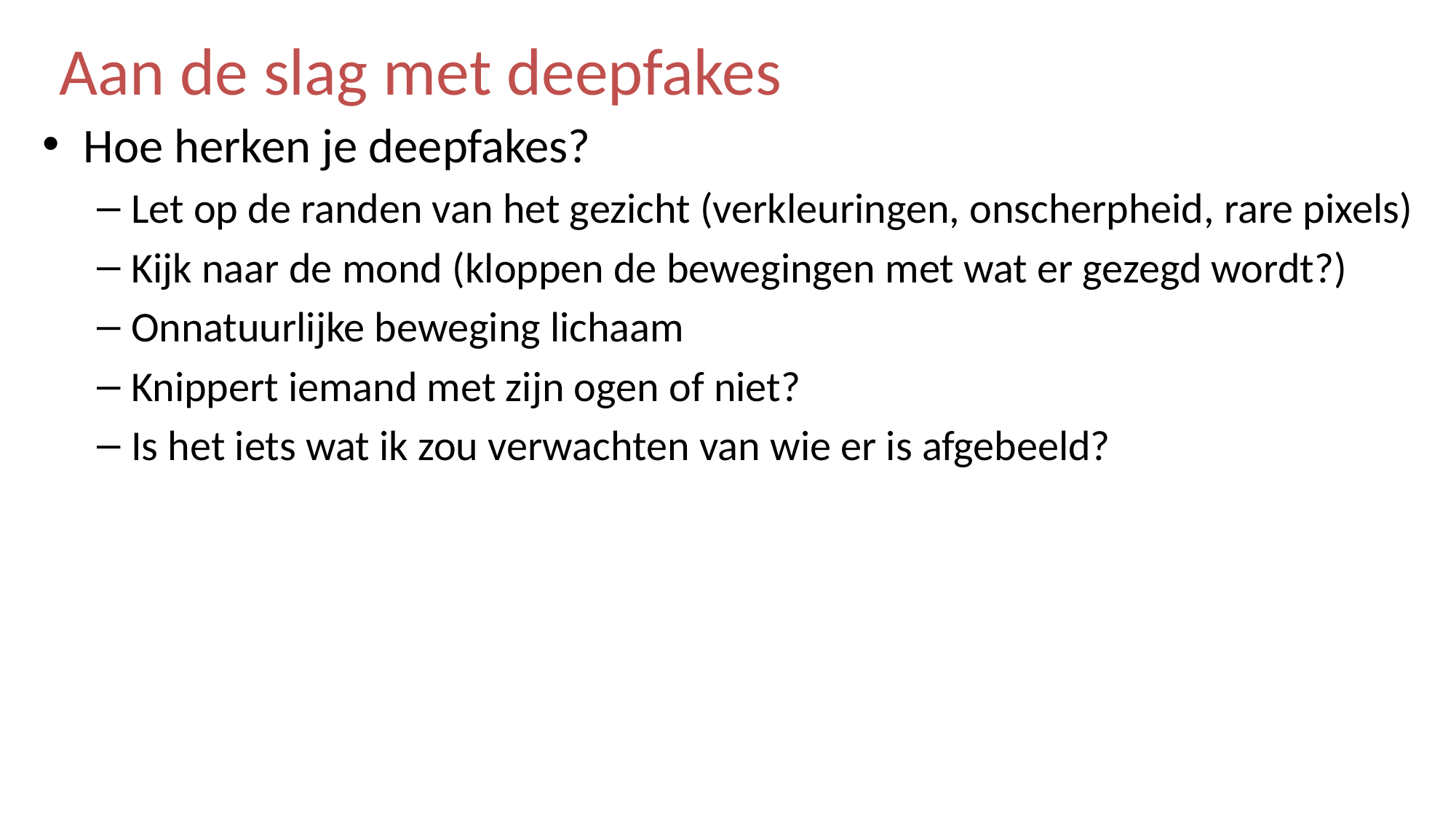

# Aan de slag met deepfakes
Hoe herken je deepfakes?
Let op de randen van het gezicht (verkleuringen, onscherpheid, rare pixels)
Kijk naar de mond (kloppen de bewegingen met wat er gezegd wordt?)
Onnatuurlijke beweging lichaam
Knippert iemand met zijn ogen of niet?
Is het iets wat ik zou verwachten van wie er is afgebeeld?